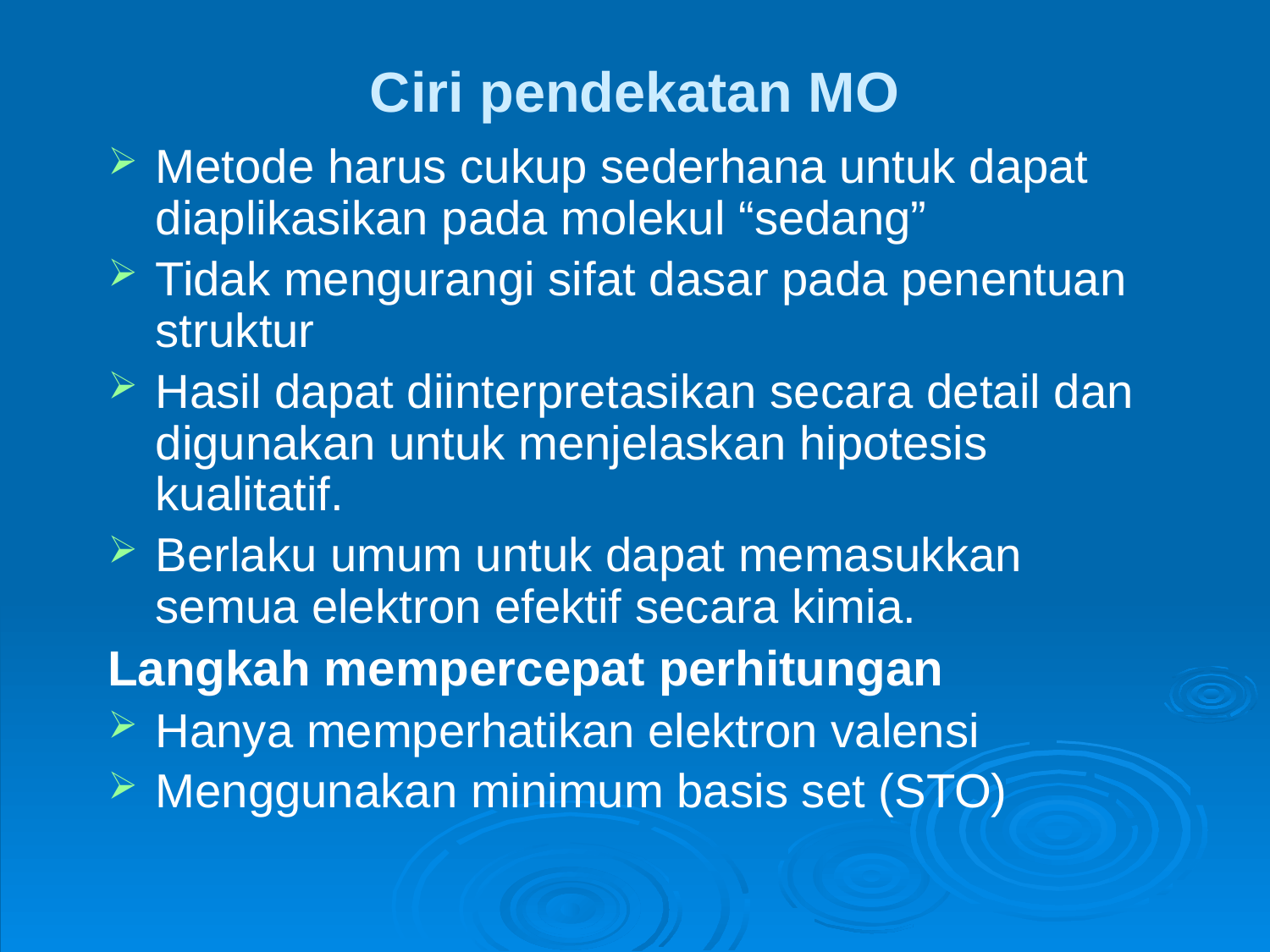

# Ciri pendekatan MO
Metode harus cukup sederhana untuk dapat diaplikasikan pada molekul “sedang”
Tidak mengurangi sifat dasar pada penentuan struktur
Hasil dapat diinterpretasikan secara detail dan digunakan untuk menjelaskan hipotesis kualitatif.
Berlaku umum untuk dapat memasukkan semua elektron efektif secara kimia.
Langkah mempercepat perhitungan
Hanya memperhatikan elektron valensi
Menggunakan minimum basis set (STO)